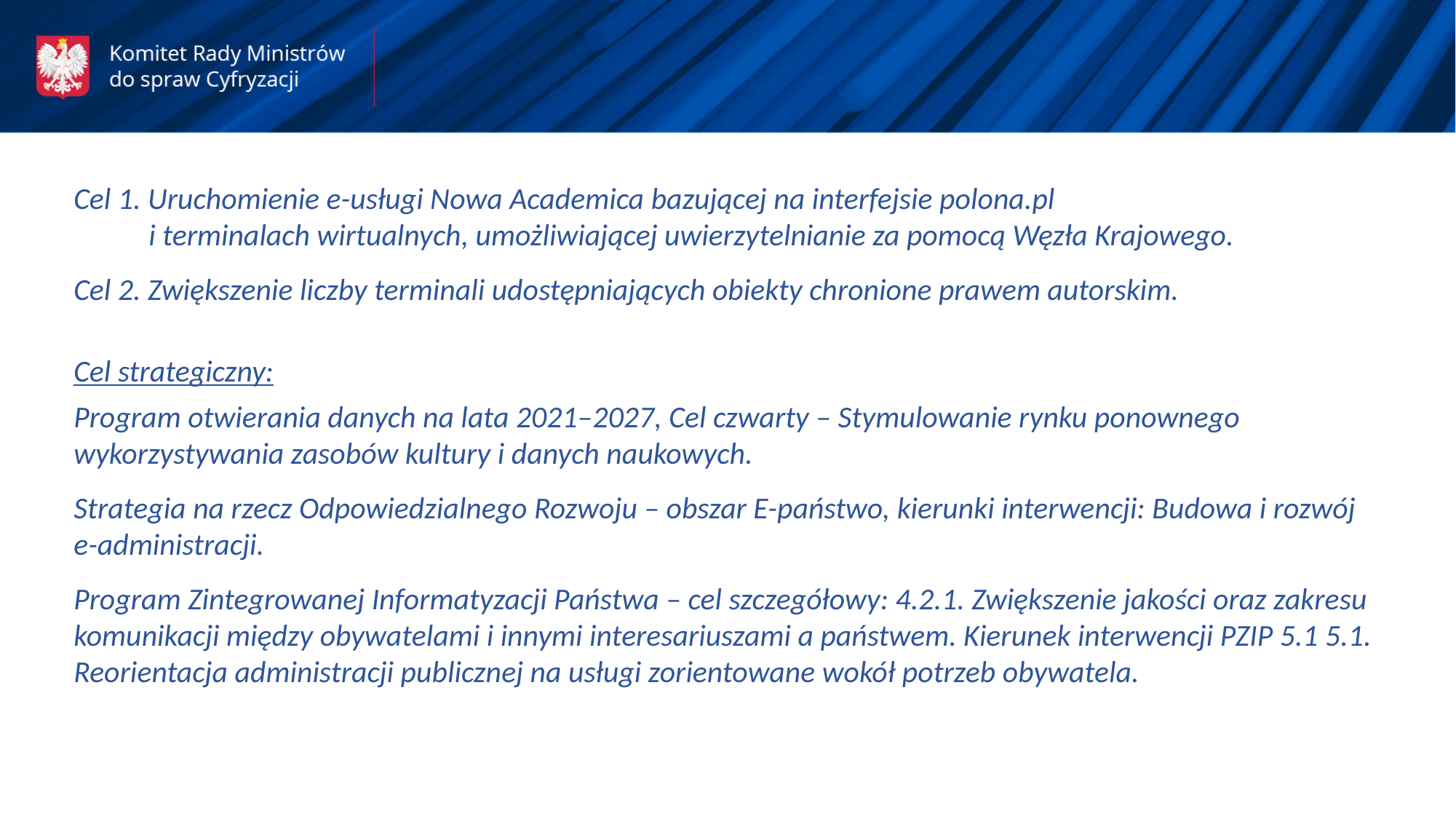

Cel 1. Uruchomienie e-usługi Nowa Academica bazującej na interfejsie polona.pl
i terminalach wirtualnych, umożliwiającej uwierzytelnianie za pomocą Węzła Krajowego.

Cel 2. Zwiększenie liczby terminali udostępniających obiekty chronione prawem autorskim.

Cel strategiczny:
Program otwierania danych na lata 2021–2027, Cel czwarty – Stymulowanie rynku ponownego wykorzystywania zasobów kultury i danych naukowych.

Strategia na rzecz Odpowiedzialnego Rozwoju – obszar E-państwo, kierunki interwencji: Budowa i rozwój e-administracji.

Program Zintegrowanej Informatyzacji Państwa – cel szczegółowy: 4.2.1. Zwiększenie jakości oraz zakresu komunikacji między obywatelami i innymi interesariuszami a państwem. Kierunek interwencji PZIP 5.1 5.1. Reorientacja administracji publicznej na usługi zorientowane wokół potrzeb obywatela.